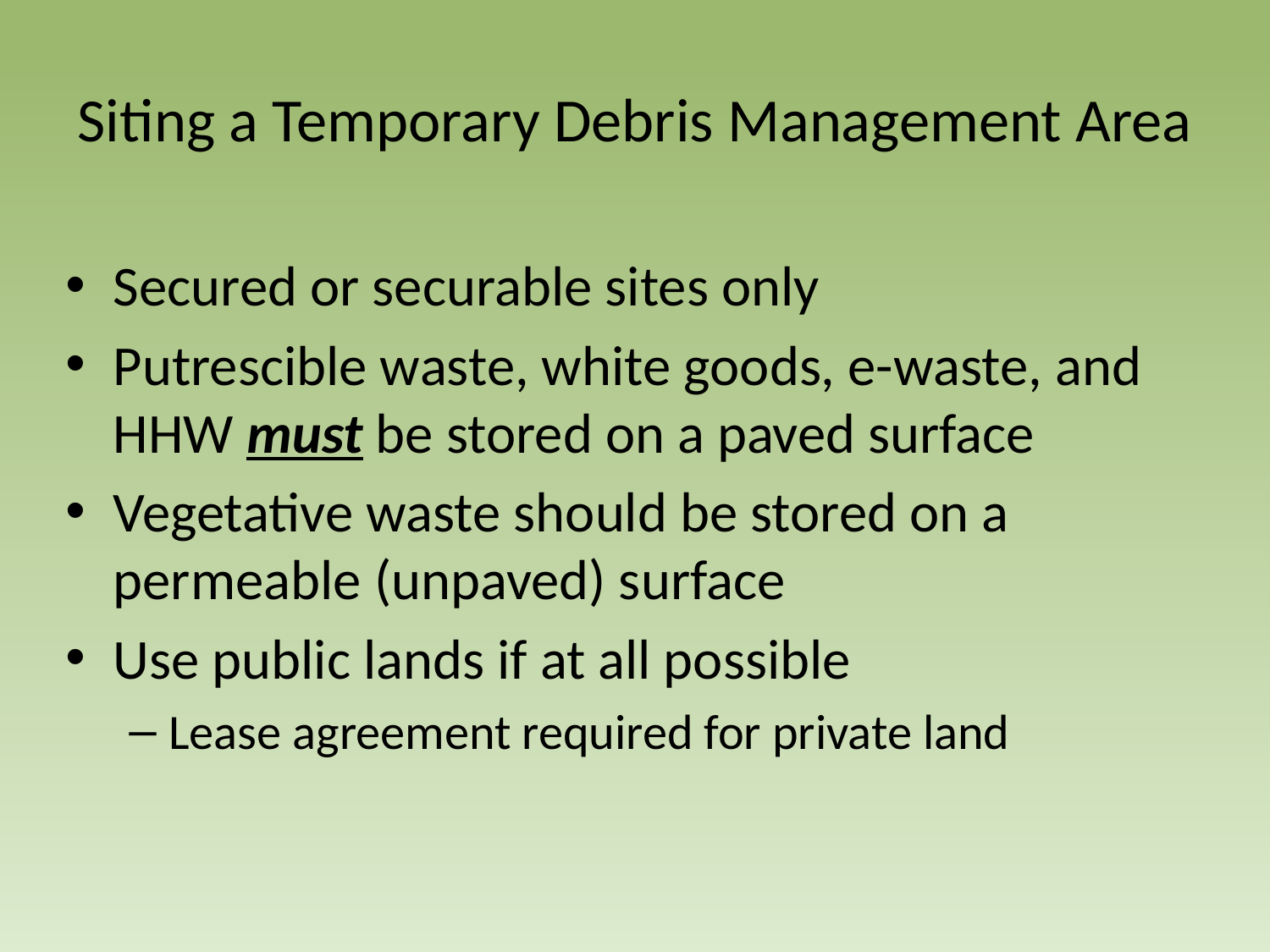

# Siting a Temporary Debris Management Area
Secured or securable sites only
Putrescible waste, white goods, e-waste, and HHW must be stored on a paved surface
Vegetative waste should be stored on a permeable (unpaved) surface
Use public lands if at all possible
Lease agreement required for private land